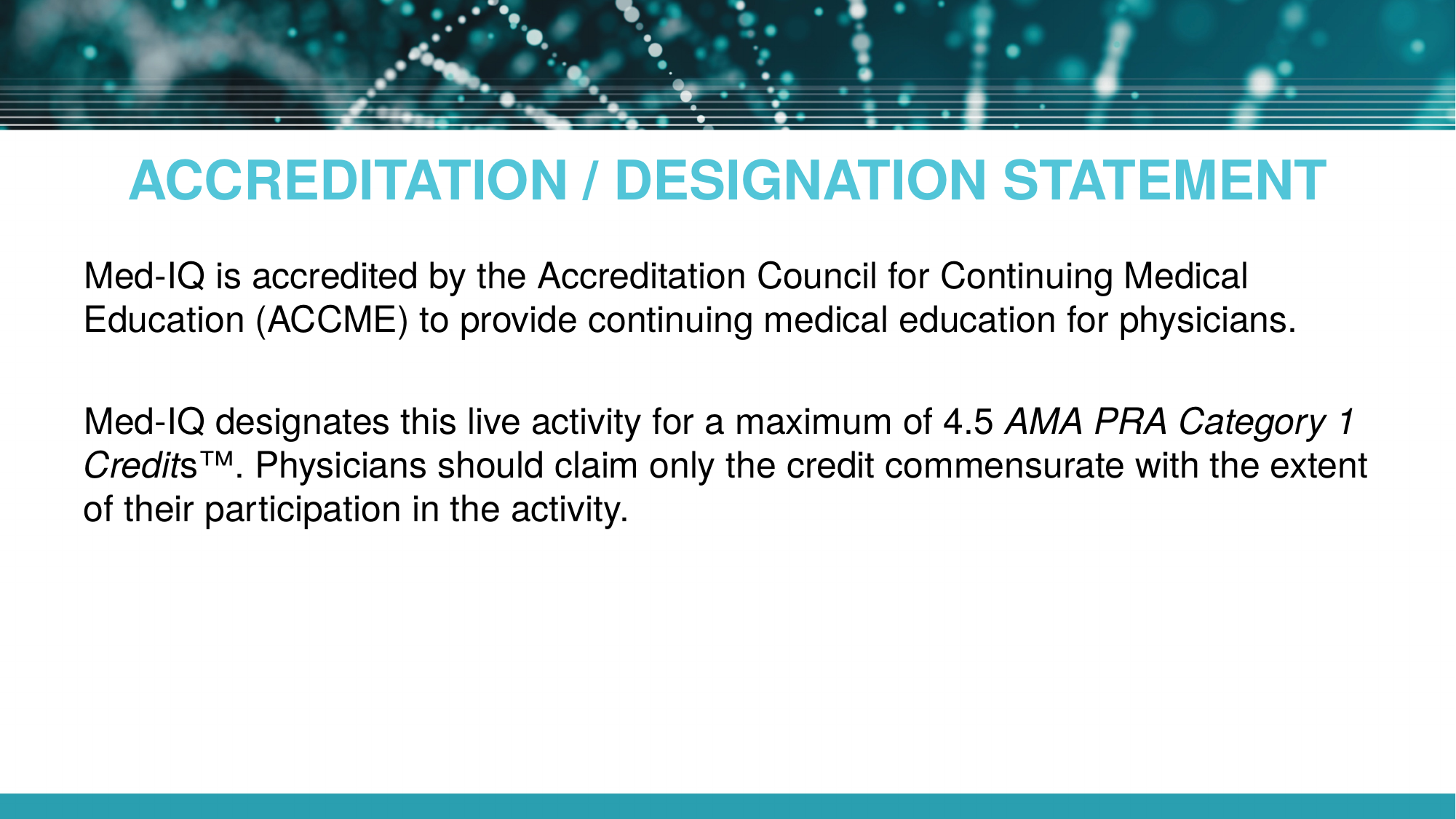

Accreditation / Designation Statement
Med-IQ is accredited by the Accreditation Council for Continuing Medical Education (ACCME) to provide continuing medical education for physicians.

Med-IQ designates this live activity for a maximum of 4.5 AMA PRA Category 1 Credits™. Physicians should claim only the credit commensurate with the extent of their participation in the activity.